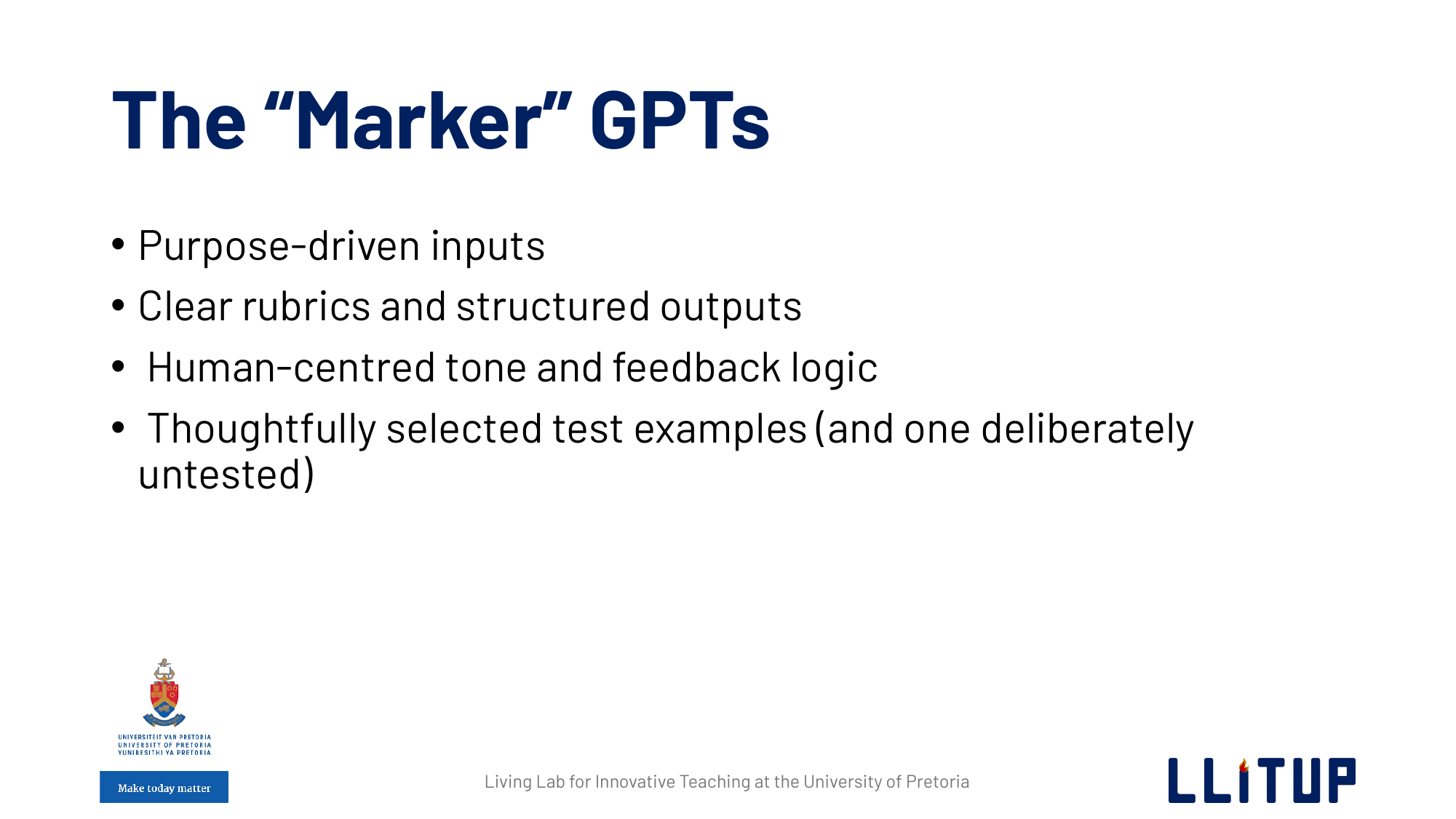

# The “Marker” GPTs
Purpose-driven inputs
Clear rubrics and structured outputs
 Human-centred tone and feedback logic
 Thoughtfully selected test examples (and one deliberately untested)
Living Lab for Innovative Teaching at the University of Pretoria